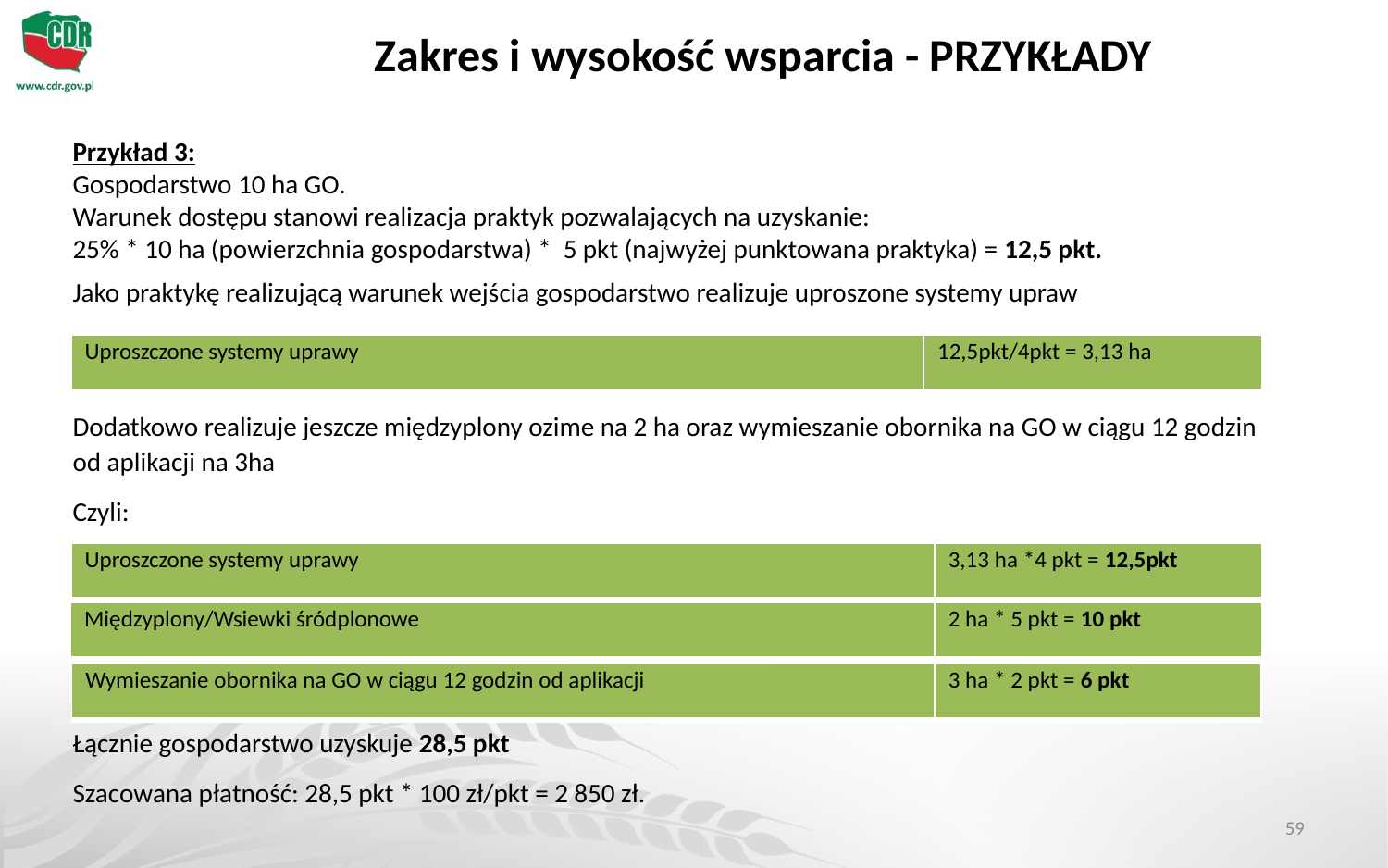

Zakres i wysokość wsparcia - PRZYKŁADY
Przykład 3:
Gospodarstwo 10 ha GO.
Warunek dostępu stanowi realizacja praktyk pozwalających na uzyskanie:
25% * 10 ha (powierzchnia gospodarstwa) *  5 pkt (najwyżej punktowana praktyka) = 12,5 pkt.
Jako praktykę realizującą warunek wejścia gospodarstwo realizuje uproszone systemy upraw

Dodatkowo realizuje jeszcze międzyplony ozime na 2 ha oraz wymieszanie obornika na GO w ciągu 12 godzin od aplikacji na 3ha
Czyli:

Łącznie gospodarstwo uzyskuje 28,5 pkt
Szacowana płatność: 28,5 pkt * 100 zł/pkt = 2 850 zł.
| Uproszczone systemy uprawy | 12,5pkt/4pkt = 3,13 ha |
| --- | --- |
| Uproszczone systemy uprawy | 3,13 ha \*4 pkt = 12,5pkt |
| --- | --- |
| Międzyplony/Wsiewki śródplonowe | 2 ha \* 5 pkt = 10 pkt |
| --- | --- |
| Wymieszanie obornika na GO w ciągu 12 godzin od aplikacji | 3 ha \* 2 pkt = 6 pkt |
| --- | --- |
59